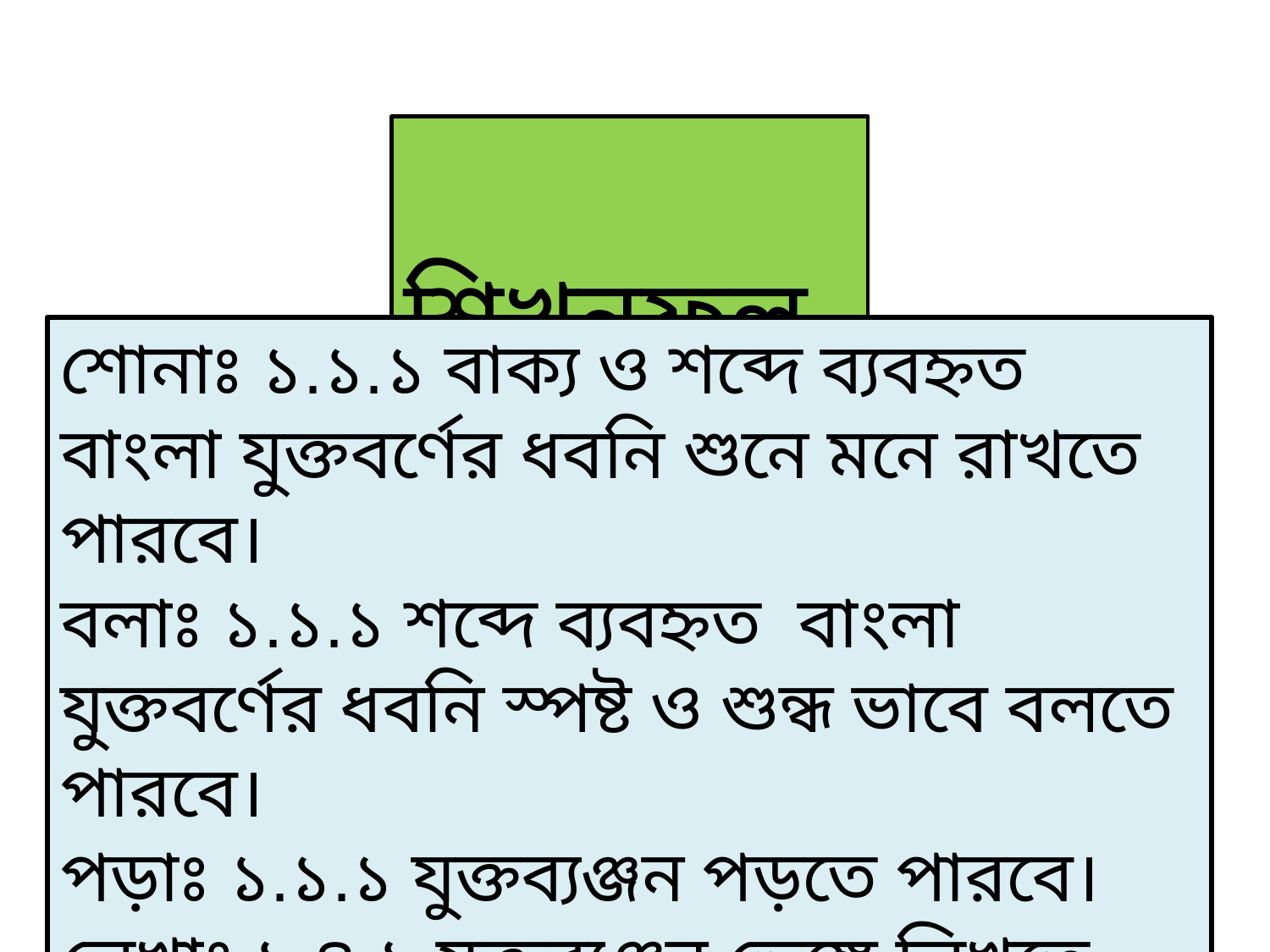

শিখনফল
শোনাঃ ১.১.১ বাক্য ও শব্দে ব্যবহ্নত  বাংলা যুক্তবর্ণের ধবনি শুনে মনে রাখতে পারবে।
বলাঃ ১.১.১ শব্দে ব্যবহ্নত  বাংলা যুক্তবর্ণের ধবনি স্পষ্ট ও শুন্ধ ভাবে বলতে পারবে।
পড়াঃ ১.১.১ যুক্তব্যঞ্জন পড়তে পারবে।
লেখাঃ ১.৪.১ যুক্তব্যঞ্জন ভেঙ্গে লিখতে পারবে।